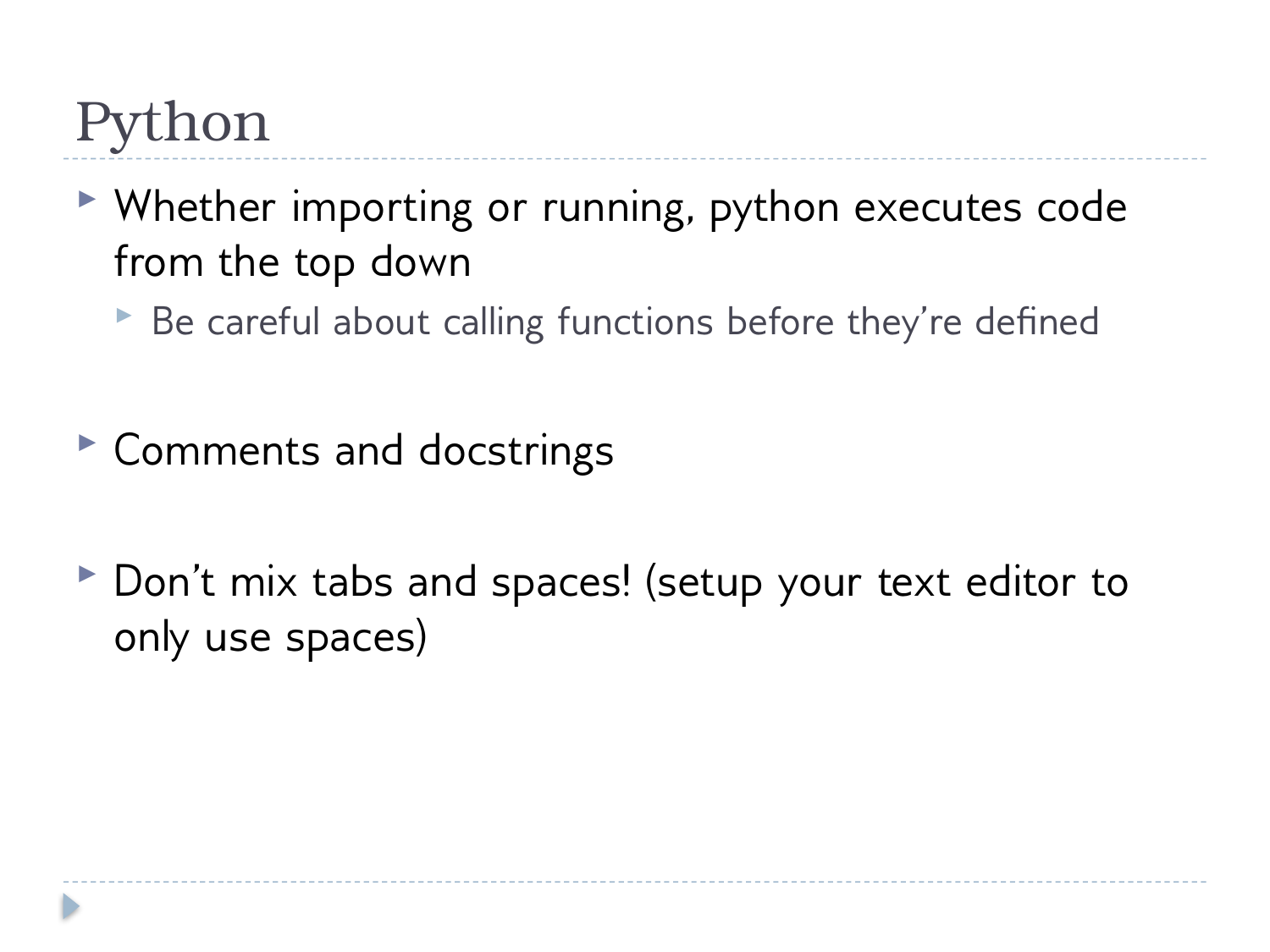

# Python
Whether importing or running, python executes code from the top down
Be careful about calling functions before they’re defined

Comments and docstrings

Don’t mix tabs and spaces! (setup your text editor to only use spaces)